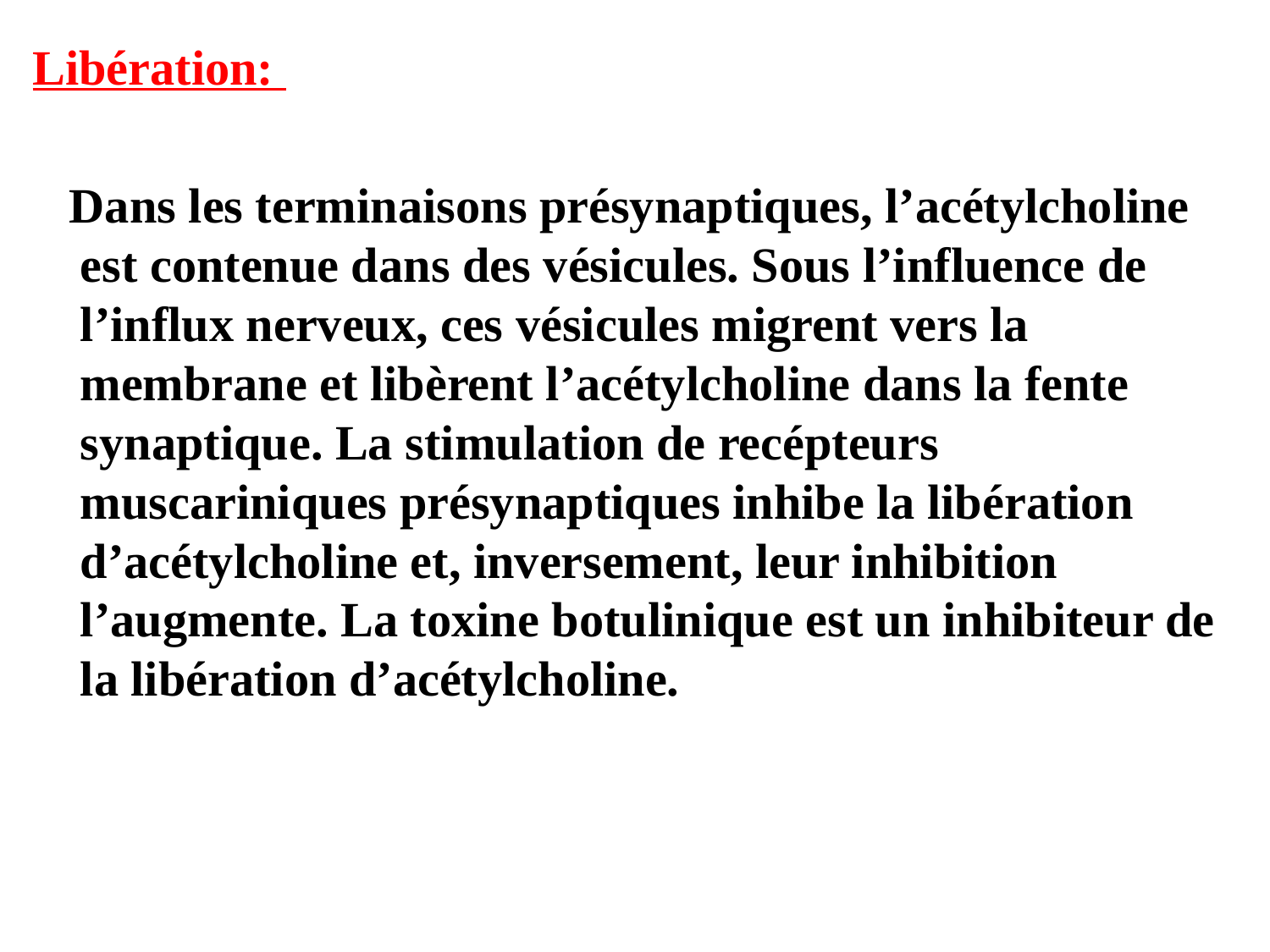

Libération:

   Dans les terminaisons présynaptiques, l’acétylcholine est contenue dans des vésicules. Sous l’influence de l’influx nerveux, ces vésicules migrent vers la membrane et libèrent l’acétylcholine dans la fente synaptique. La stimulation de recépteurs muscariniques présynaptiques inhibe la libération d’acétylcholine et, inversement, leur inhibition l’augmente. La toxine botulinique est un inhibiteur de la libération d’acétylcholine.